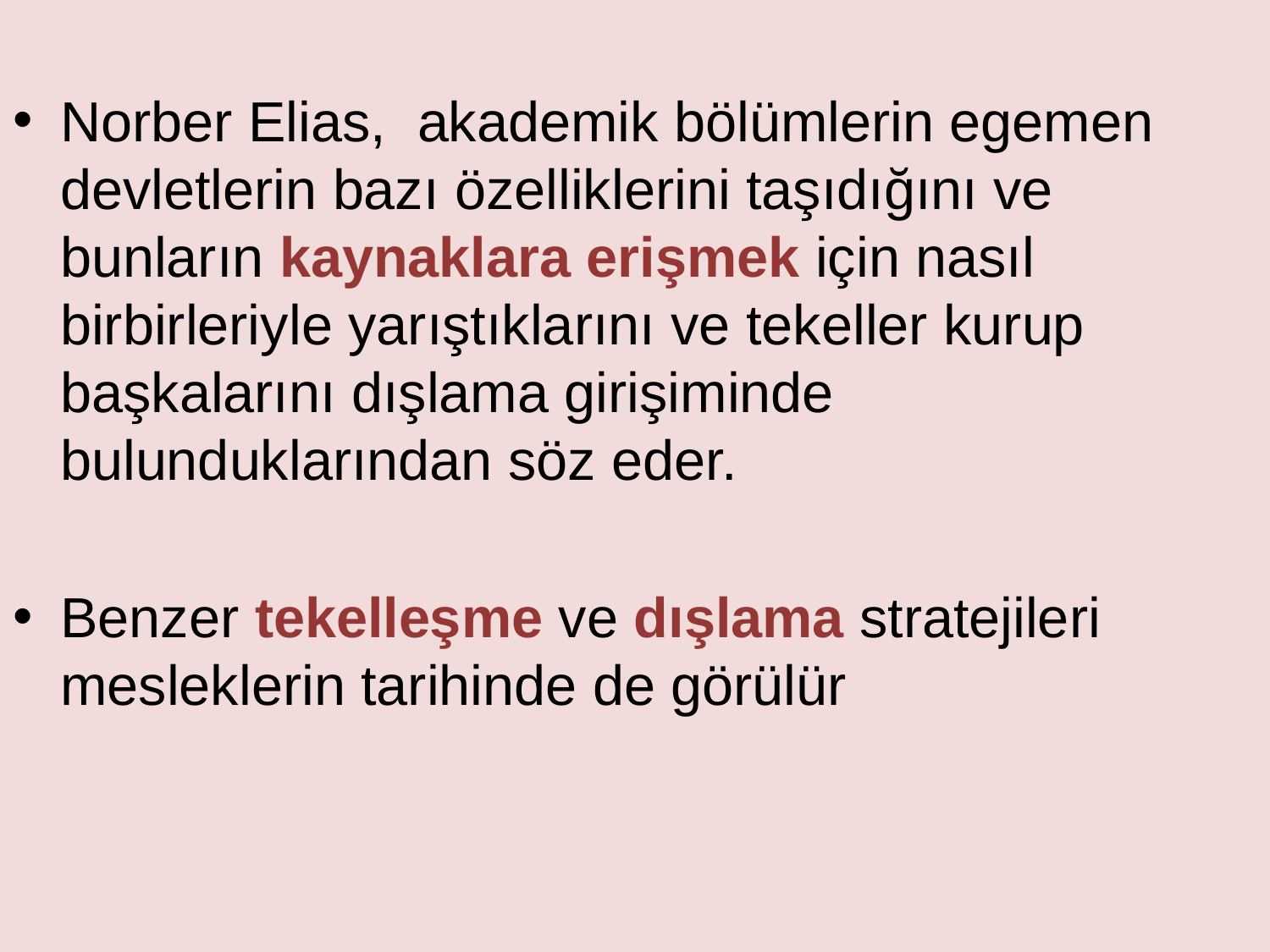

Norber Elias,  akademik bölümlerin egemen devletlerin bazı özelliklerini taşıdığını ve bunların kaynaklara erişmek için nasıl birbirleriyle yarıştıklarını ve tekeller kurup başkalarını dışlama girişiminde bulunduklarından söz eder.

Benzer tekelleşme ve dışlama stratejileri mesleklerin tarihinde de görülür